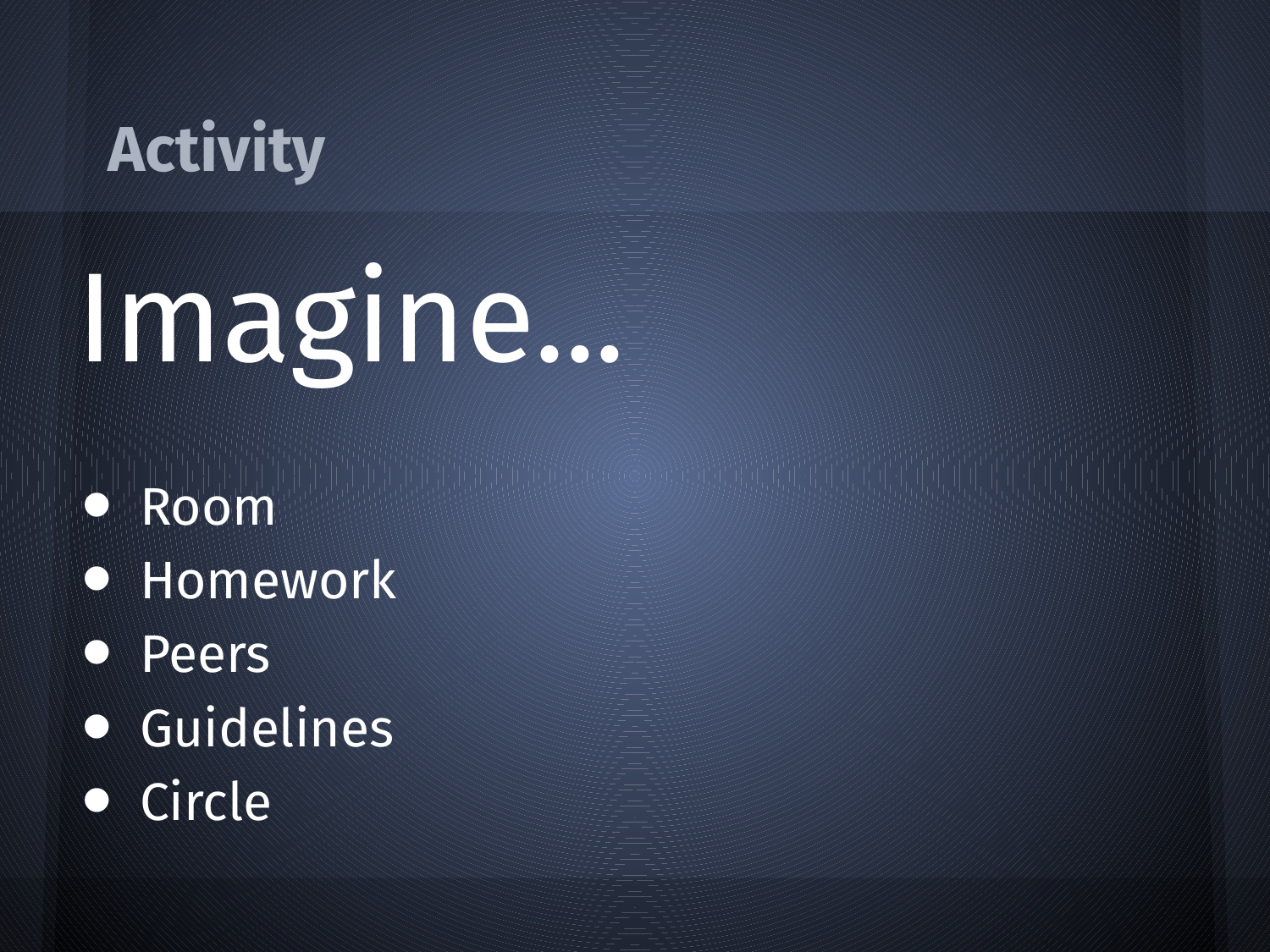

# Activity
Imagine...

Room
Homework
Peers
Guidelines
Circle